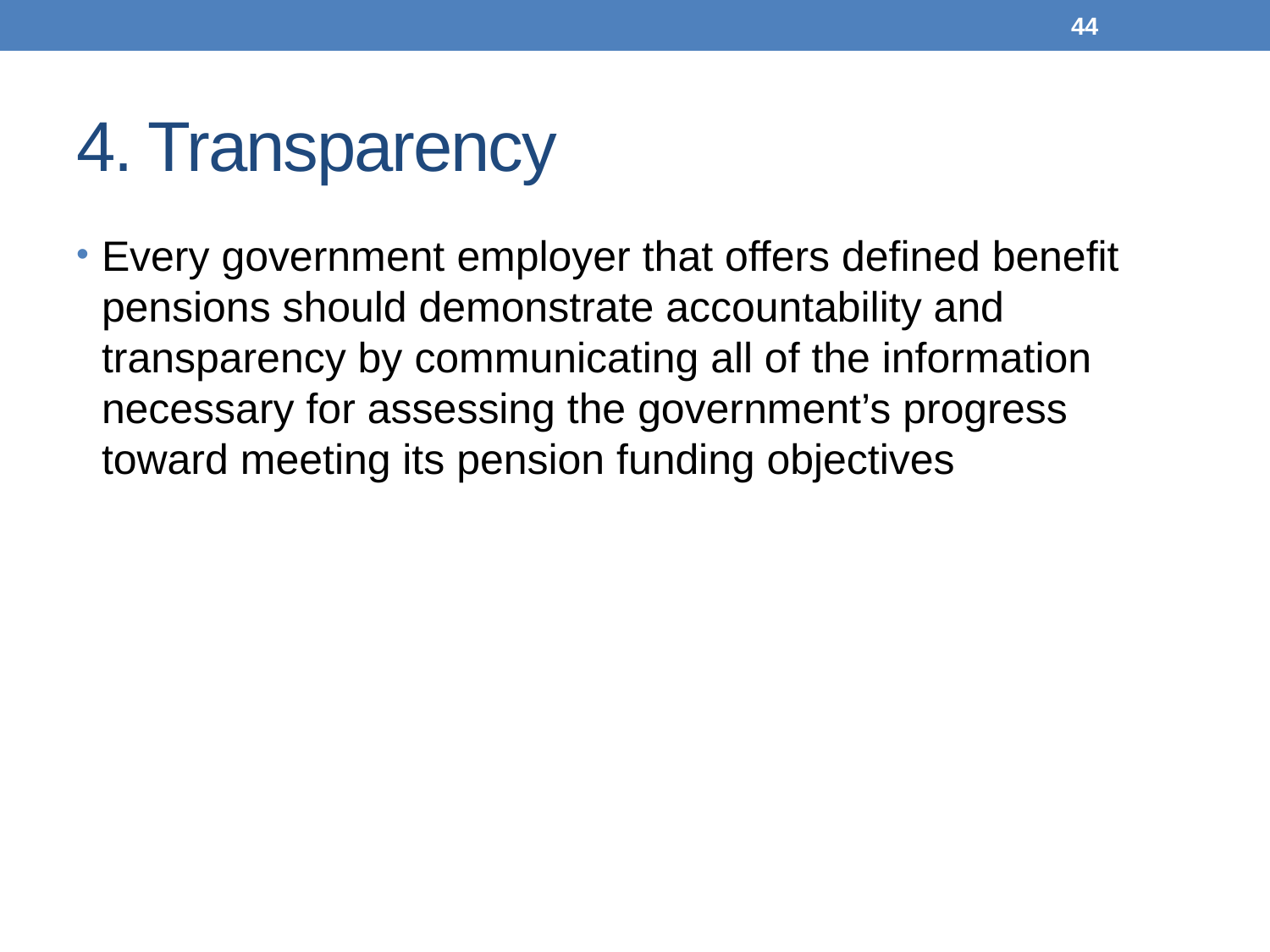

44
# 4. Transparency
Every government employer that offers defined benefit pensions should demonstrate accountability and transparency by communicating all of the information necessary for assessing the government’s progress toward meeting its pension funding objectives